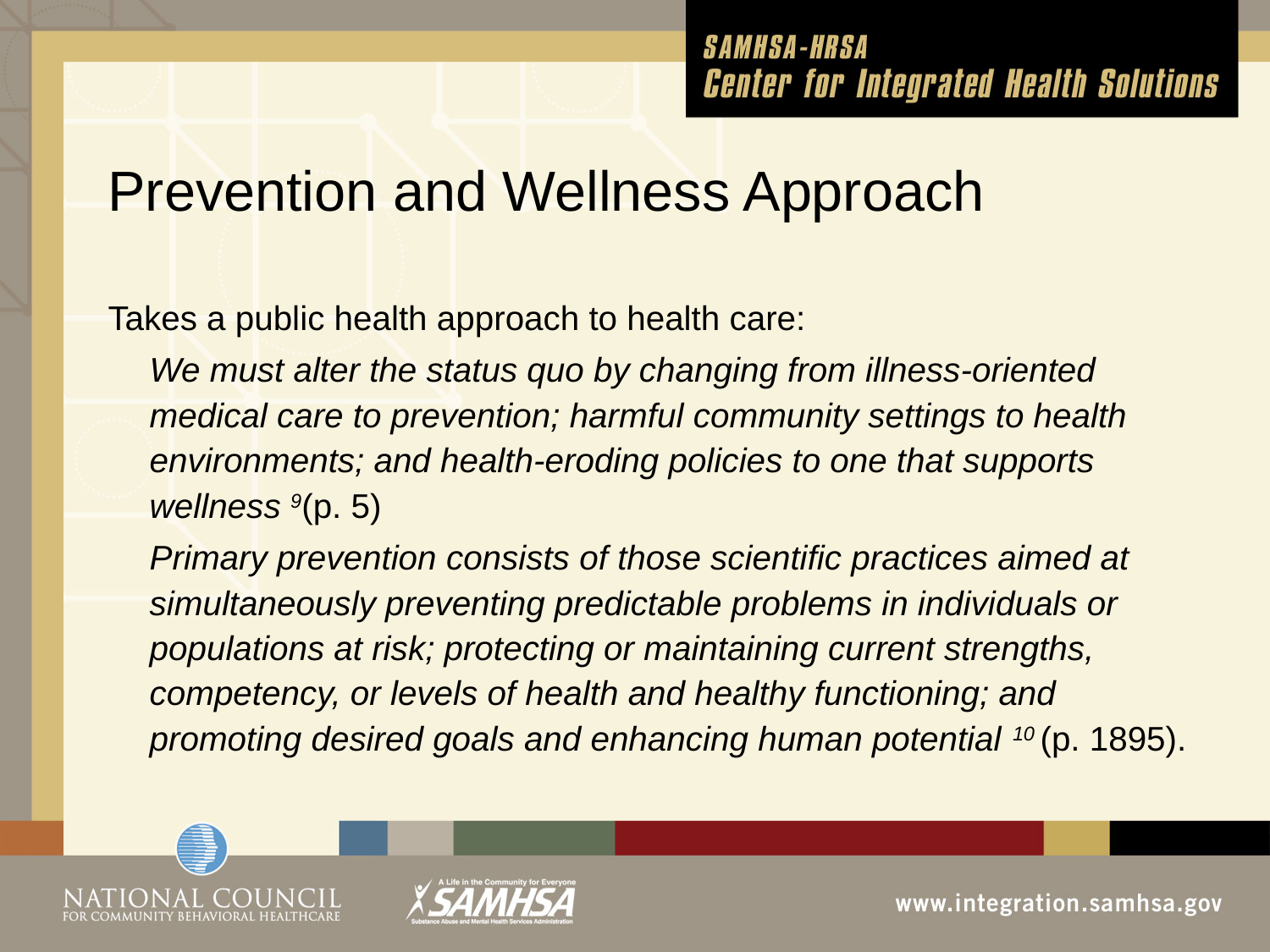

# Prevention and Wellness Approach
Takes a public health approach to health care:
	We must alter the status quo by changing from illness-oriented medical care to prevention; harmful community settings to health environments; and health-eroding policies to one that supports wellness 9(p. 5)
	Primary prevention consists of those scientific practices aimed at simultaneously preventing predictable problems in individuals or populations at risk; protecting or maintaining current strengths, competency, or levels of health and healthy functioning; and promoting desired goals and enhancing human potential 10 (p. 1895).